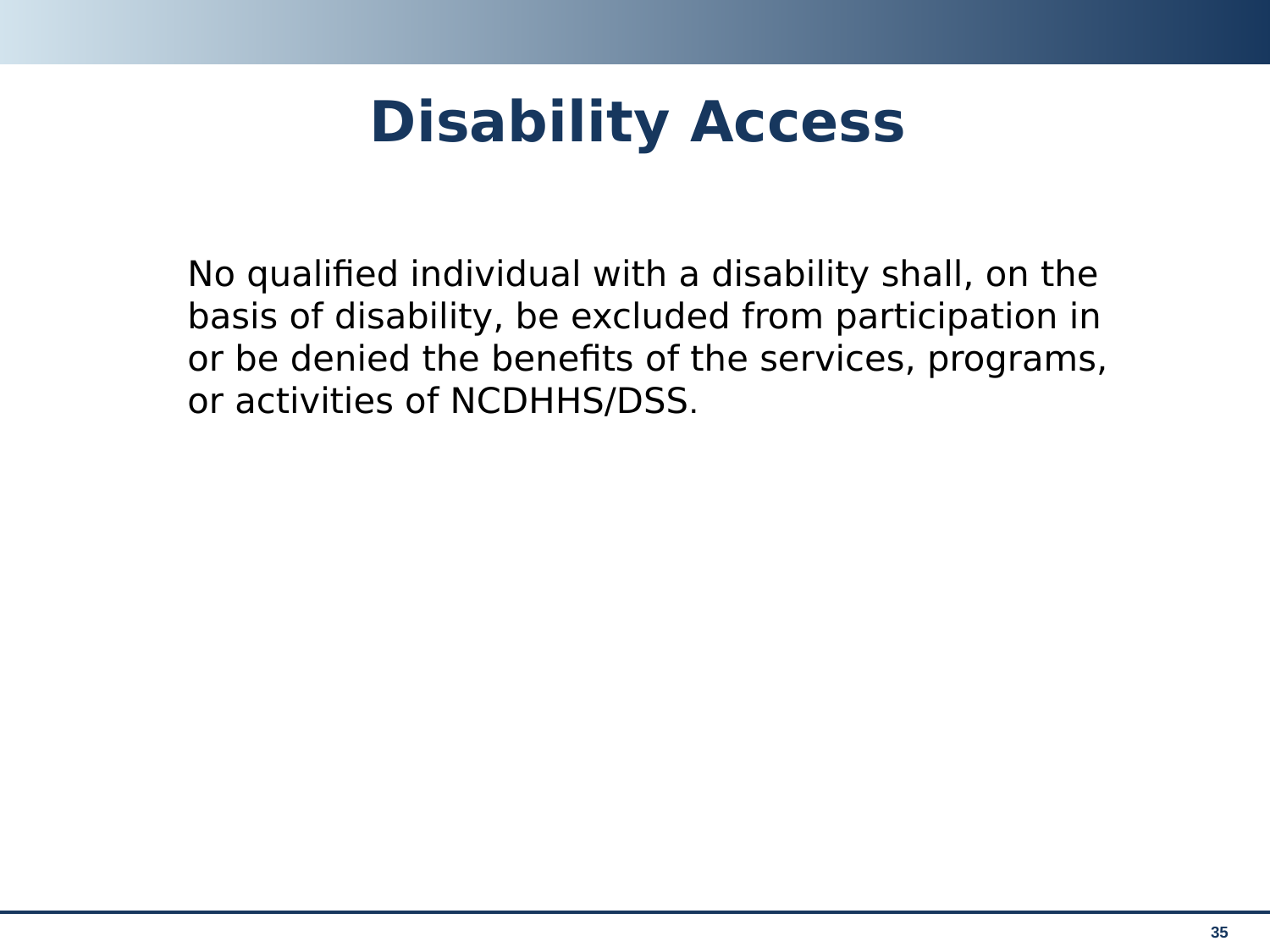

# Disability Access
No qualified individual with a disability shall, on the basis of disability, be excluded from participation in or be denied the benefits of the services, programs, or activities of NCDHHS/DSS.